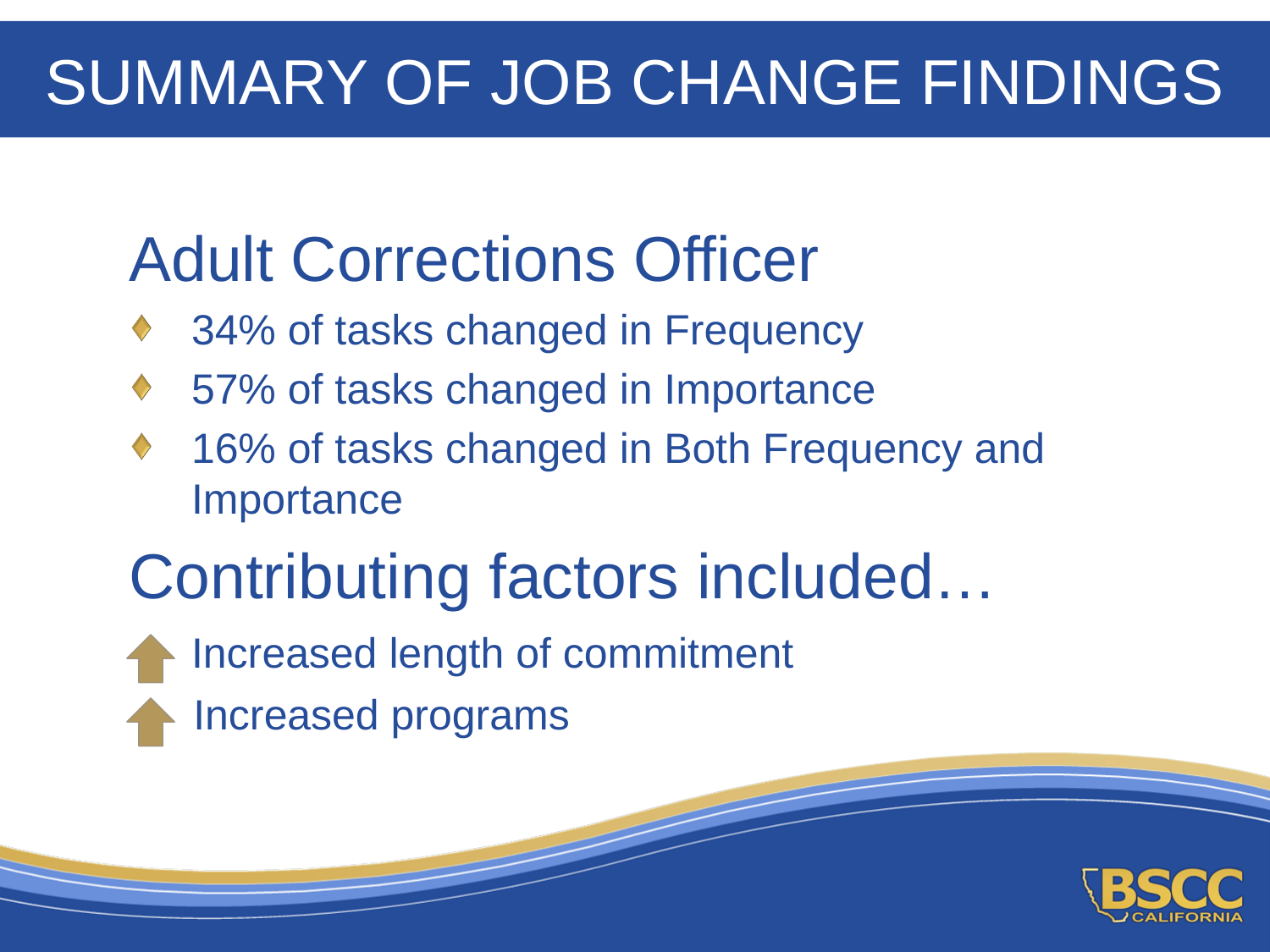

# Summary of Job Change Findings
Adult Corrections Officer
34% of tasks changed in Frequency
57% of tasks changed in Importance
16% of tasks changed in Both Frequency and Importance
Contributing factors included…
	Increased length of commitment
Increased programs